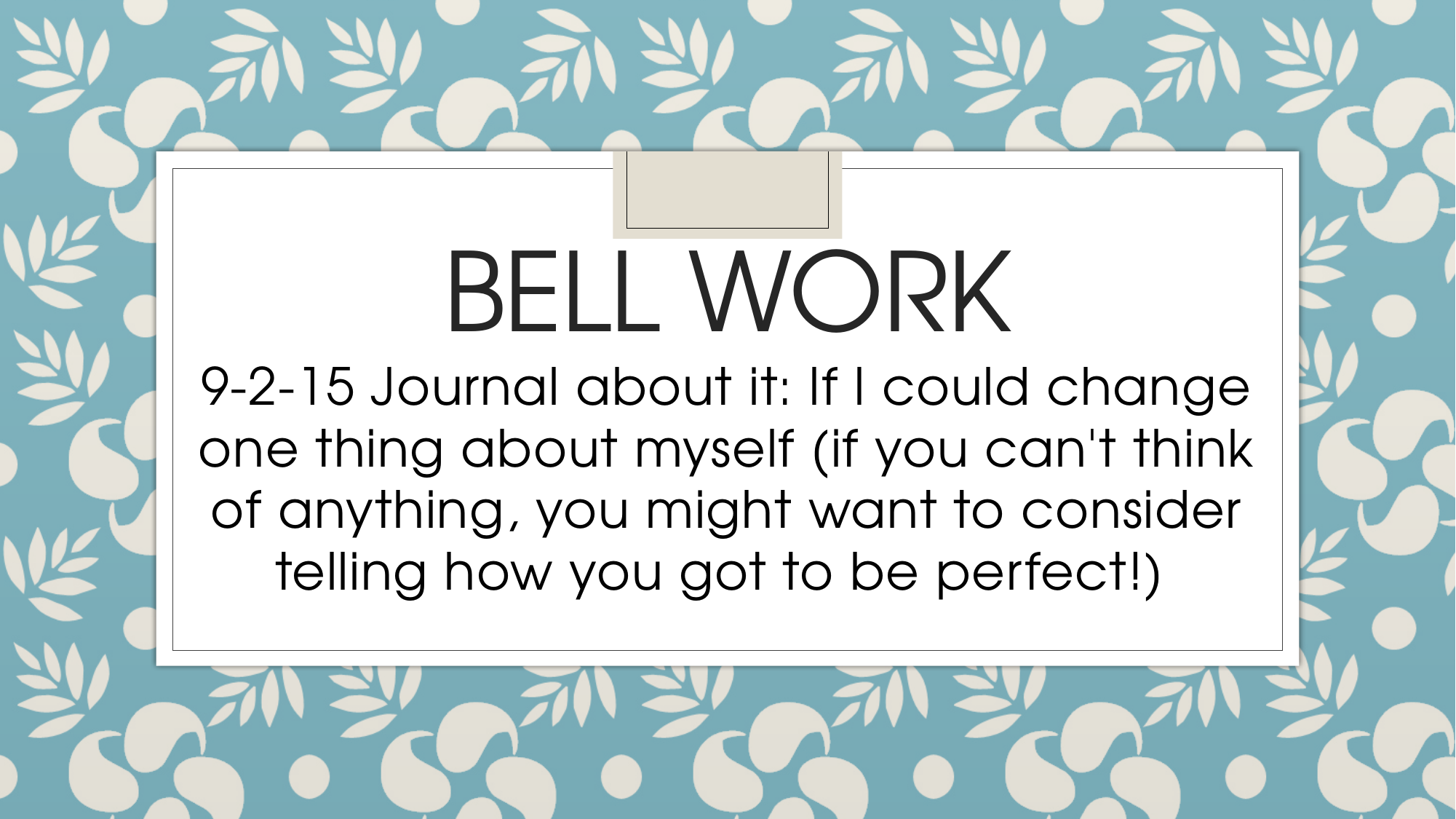

# Bell Work
9-2-15 Journal about it: If I could change one thing about myself (if you can't think of anything, you might want to consider telling how you got to be perfect!)